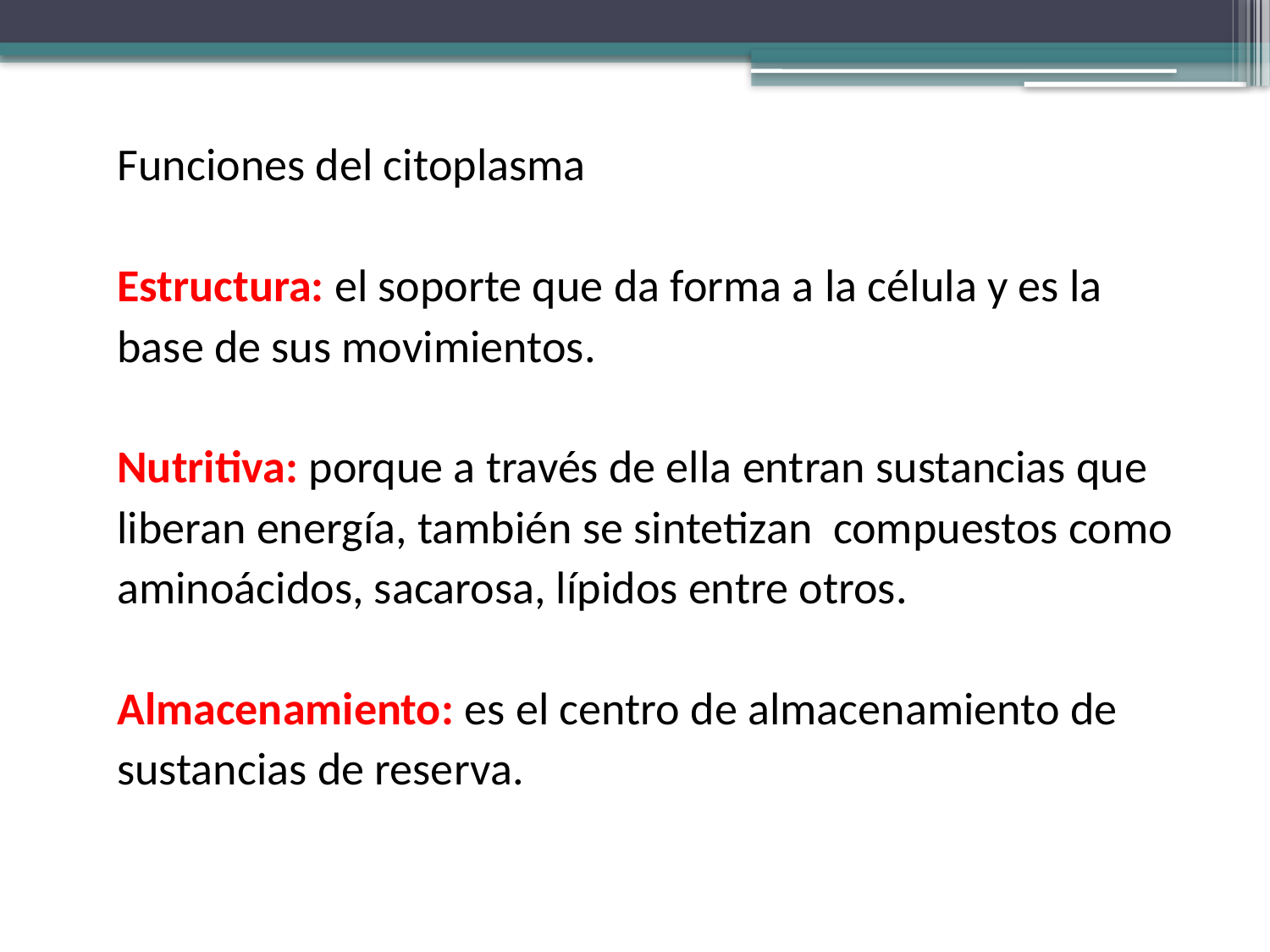

Funciones del citoplasma

Estructura: el soporte que da forma a la célula y es la
base de sus movimientos.

Nutritiva: porque a través de ella entran sustancias que
liberan energía, también se sintetizan  compuestos como
aminoácidos, sacarosa, lípidos entre otros.

Almacenamiento: es el centro de almacenamiento de
sustancias de reserva.